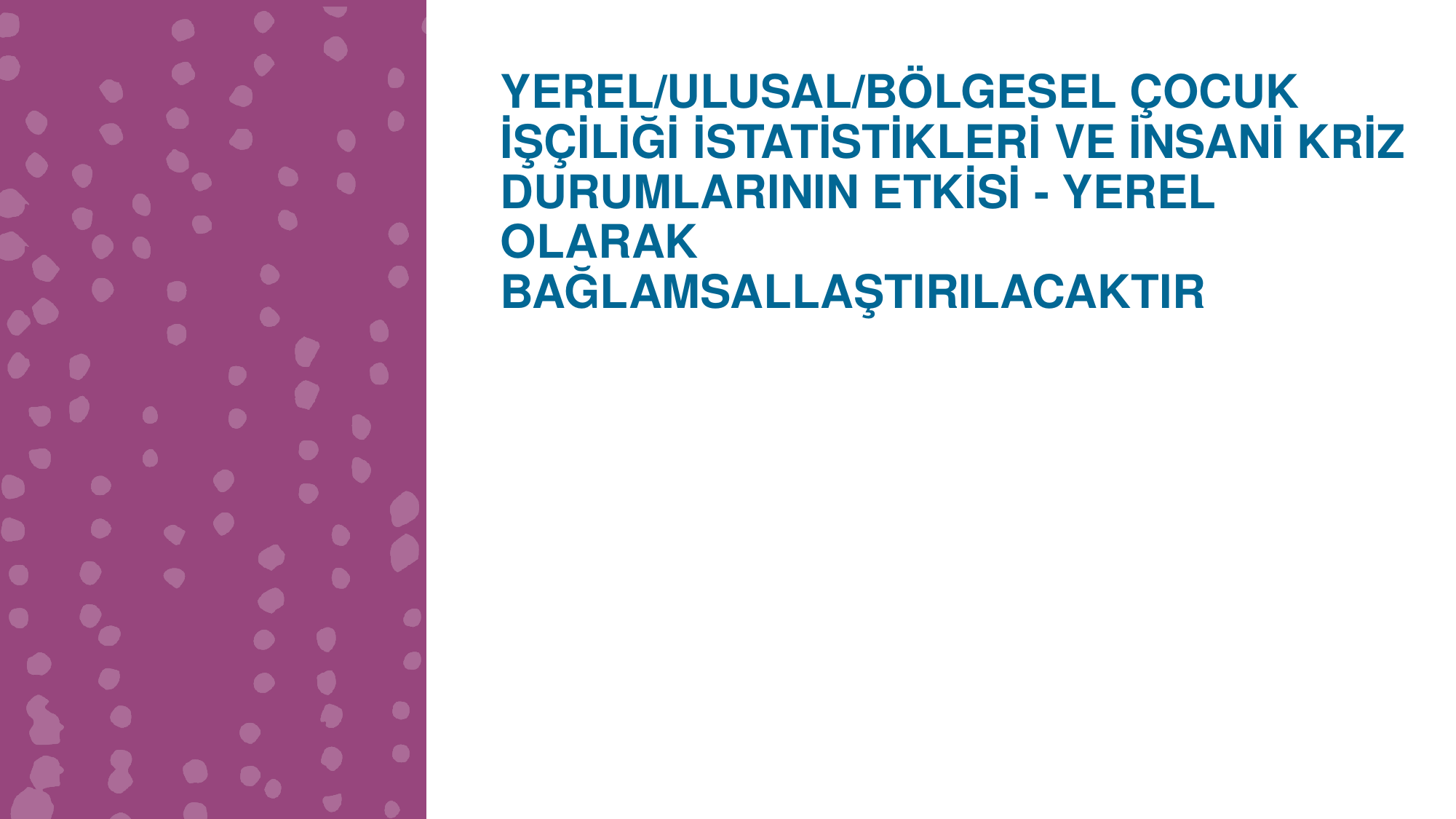

YEREL/ULUSAL/BÖLGESEL ÇOCUK İŞÇİLİĞİ İSTATİSTİKLERİ VE İNSANİ KRİZ DURUMLARININ ETKİSİ - YEREL OLARAK BAĞLAMSALLAŞTIRILACAKTIR